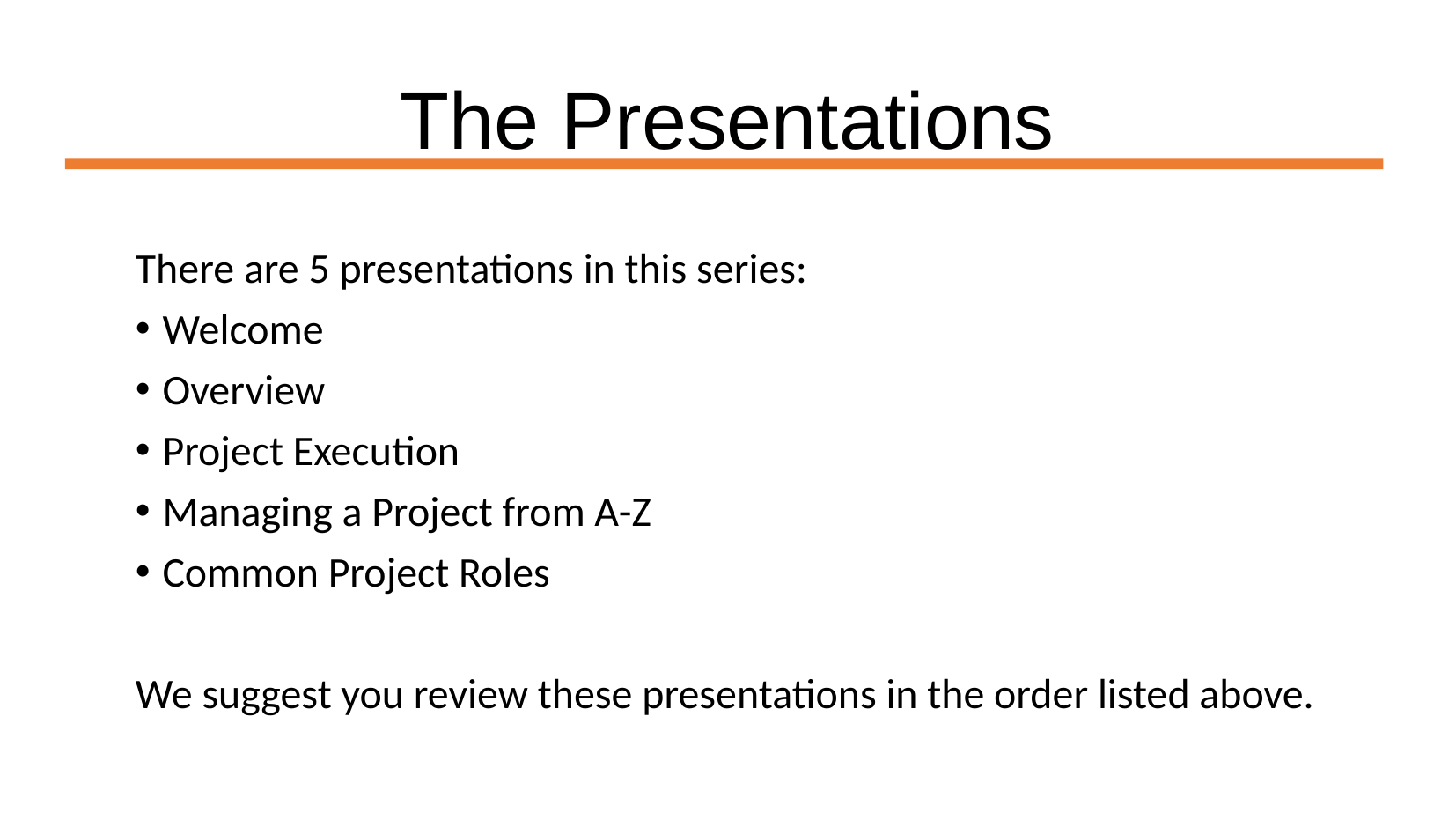

# The Presentations

There are 5 presentations in this series:
Welcome
Overview
Project Execution
Managing a Project from A-Z
Common Project Roles

We suggest you review these presentations in the order listed above.